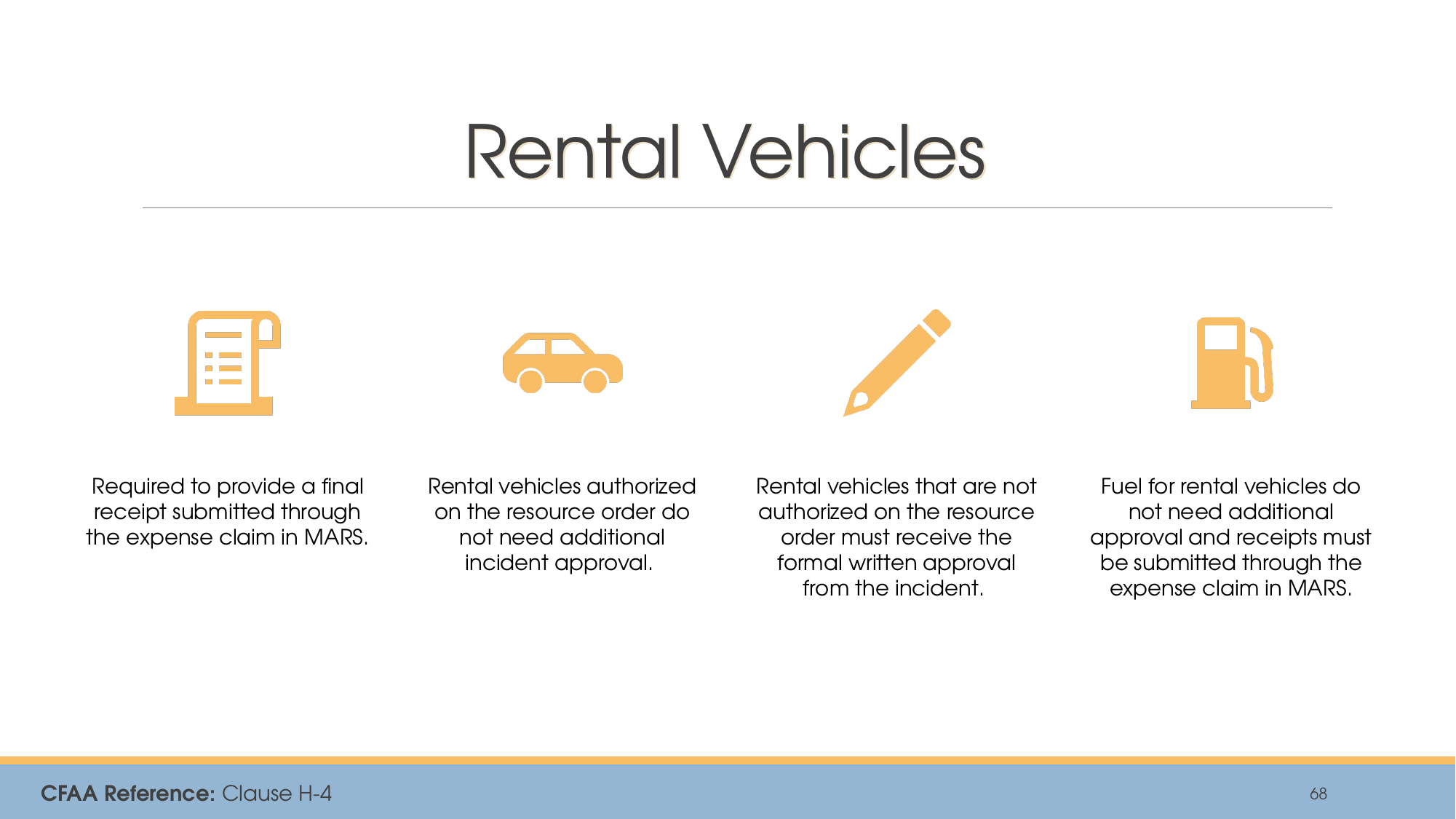

# Rental Vehicles
Required to provide a final receipt submitted through the expense claim in MARS.
Rental vehicles authorized on the resource order do not need additional incident approval.
Rental vehicles that are not authorized on the resource order must receive the formal written approval from the incident.
Fuel for rental vehicles do not need additional approval and receipts must be submitted through the expense claim in MARS.
68
CFAA Reference: Clause H-4